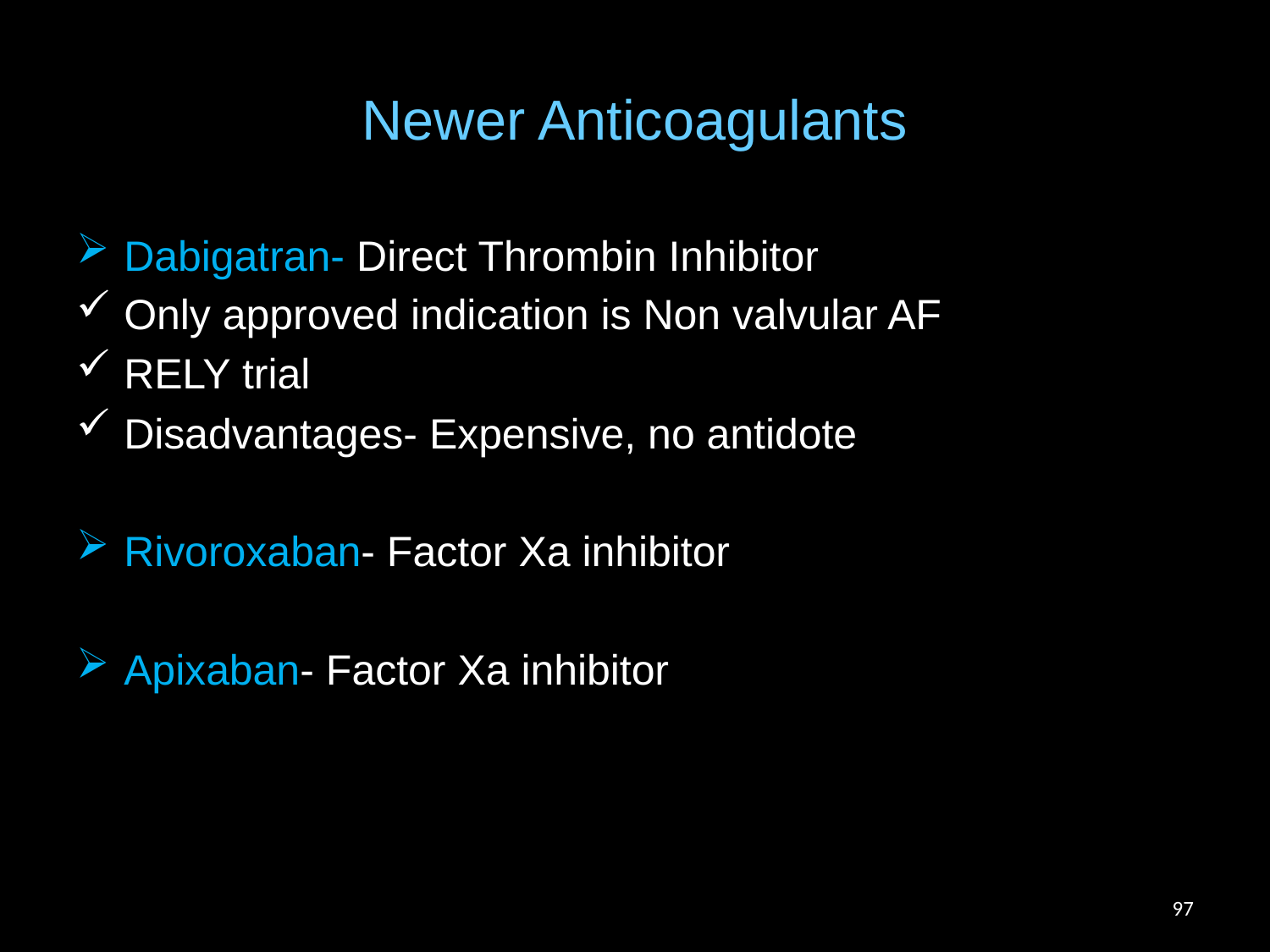

# Newer Anticoagulants
Dabigatran- Direct Thrombin Inhibitor
Only approved indication is Non valvular AF
RELY trial
Disadvantages- Expensive, no antidote

Rivoroxaban- Factor Xa inhibitor

Apixaban- Factor Xa inhibitor

97